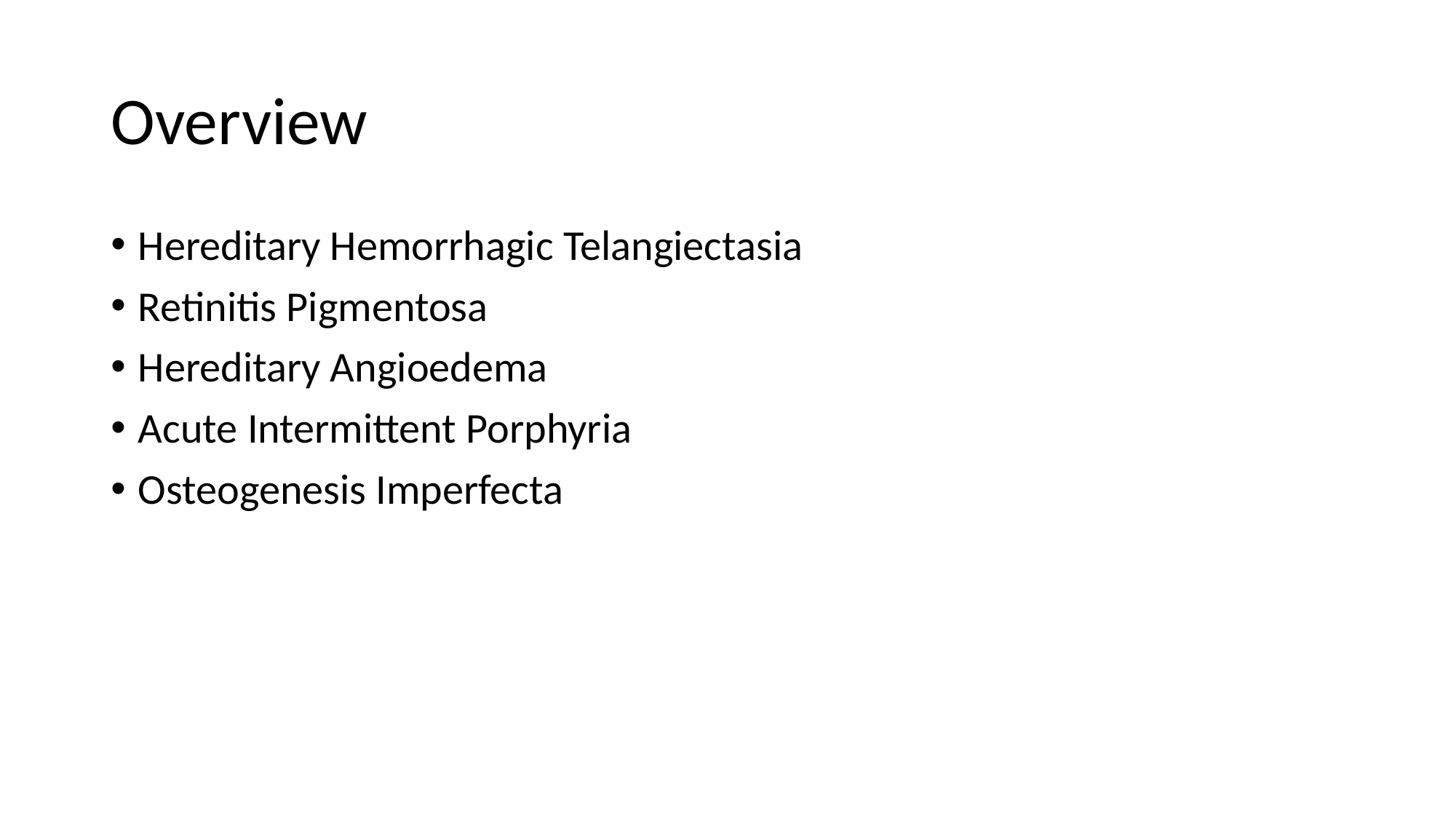

# Overview
Hereditary Hemorrhagic Telangiectasia
Retinitis Pigmentosa
Hereditary Angioedema
Acute Intermittent Porphyria
Osteogenesis Imperfecta